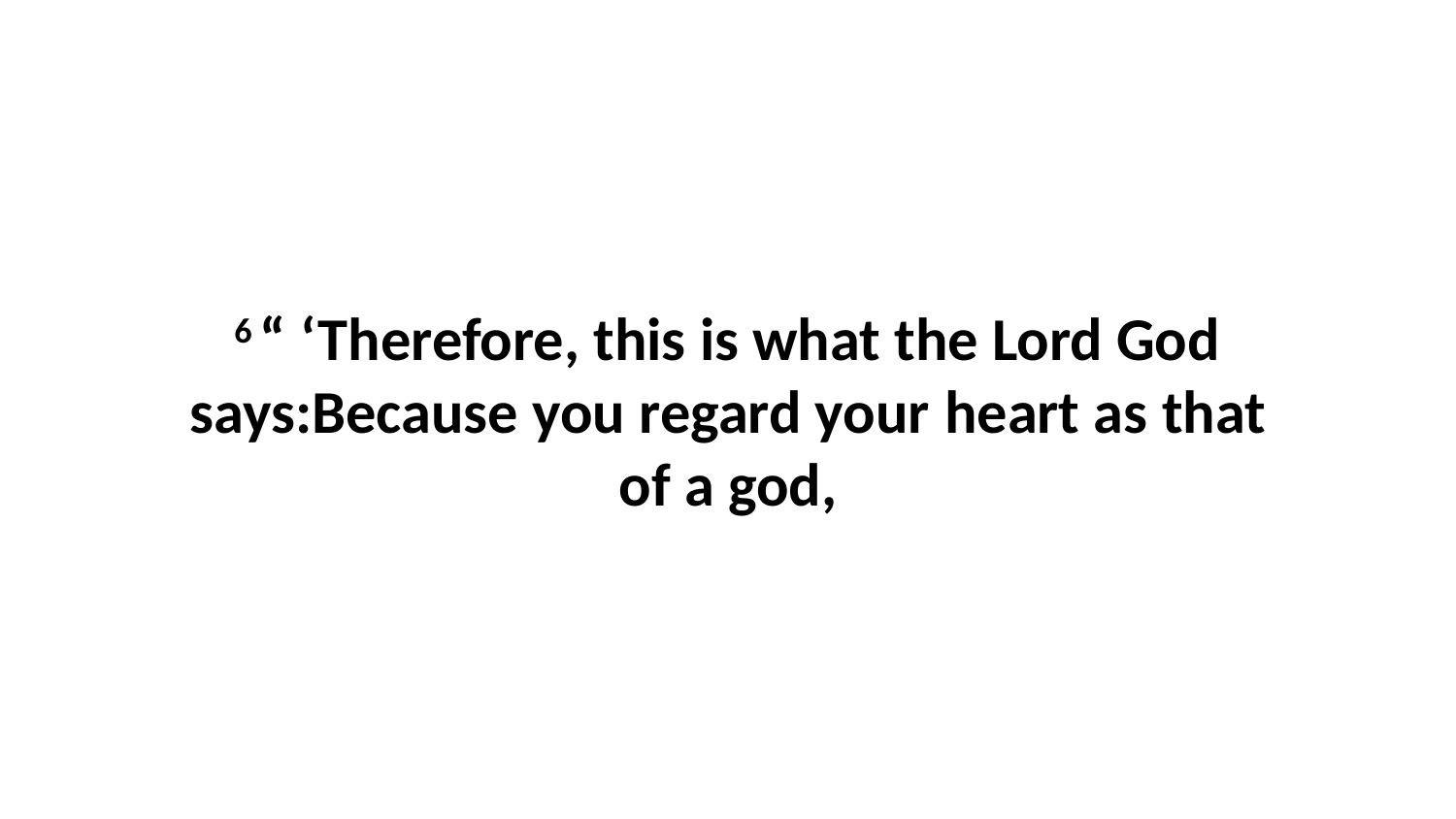

6 “ ‘Therefore, this is what the Lord God says:Because you regard your heart as that of a god,